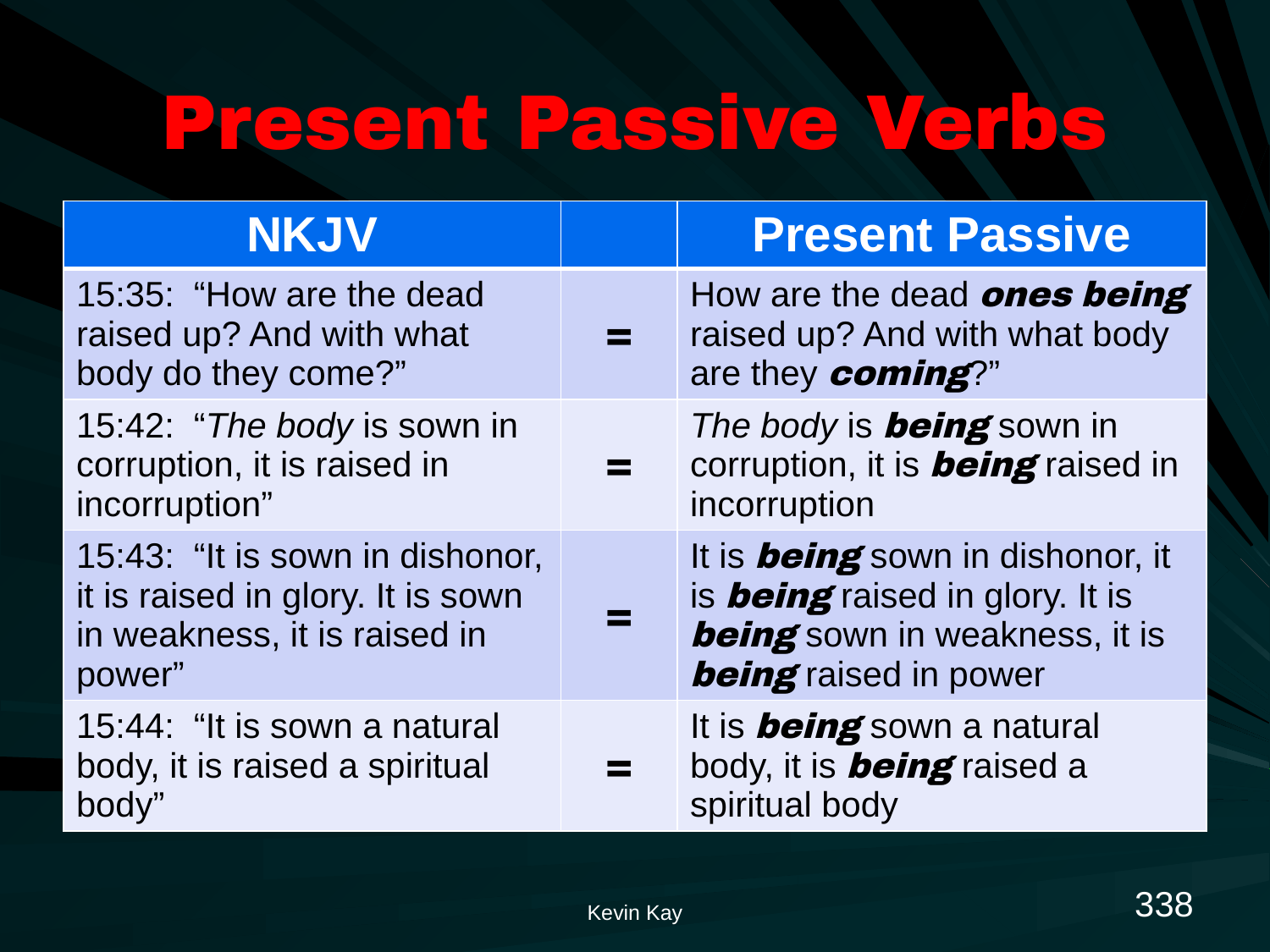

# Present Passive Verbs
| NKJV |  | Present Passive |
| --- | --- | --- |
| 15:35: “How are the dead raised up? And with what body do they come?” | = | How are the dead ones being raised up? And with what body are they coming?” |
| 15:42: “The body is sown in corruption, it is raised in incorruption” | = | The body is being sown in corruption, it is being raised in incorruption |
| 15:43: “It is sown in dishonor, it is raised in glory. It is sown in weakness, it is raised in power” | = | It is being sown in dishonor, it is being raised in glory. It is being sown in weakness, it is being raised in power |
| 15:44: “It is sown a natural body, it is raised a spiritual body” | = | It is being sown a natural body, it is being raised a spiritual body |
338
Kevin Kay